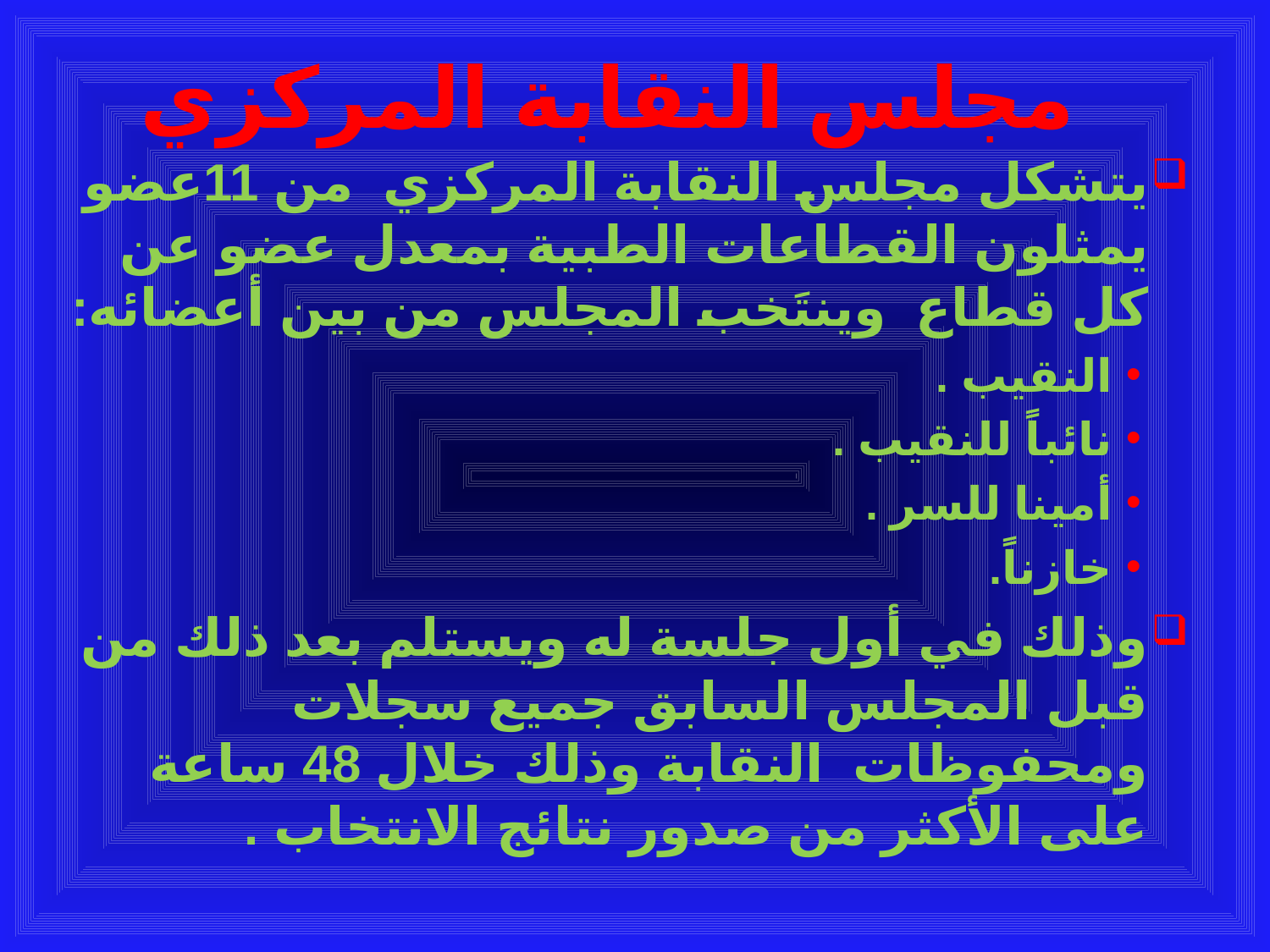

# مجلس النقابة المركزي
يتشكل مجلس النقابة المركزي  من 11عضو يمثلون القطاعات الطبية بمعدل عضو عن كل قطاع  وينتَخب المجلس من بين أعضائه:
النقيب .
نائباً للنقيب .
أمينا للسر .
خازناً.
وذلك في أول جلسة له ويستلم بعد ذلك من قبل المجلس السابق جميع سجلات ومحفوظات  النقابة وذلك خلال 48 ساعة على الأكثر من صدور نتائج الانتخاب .